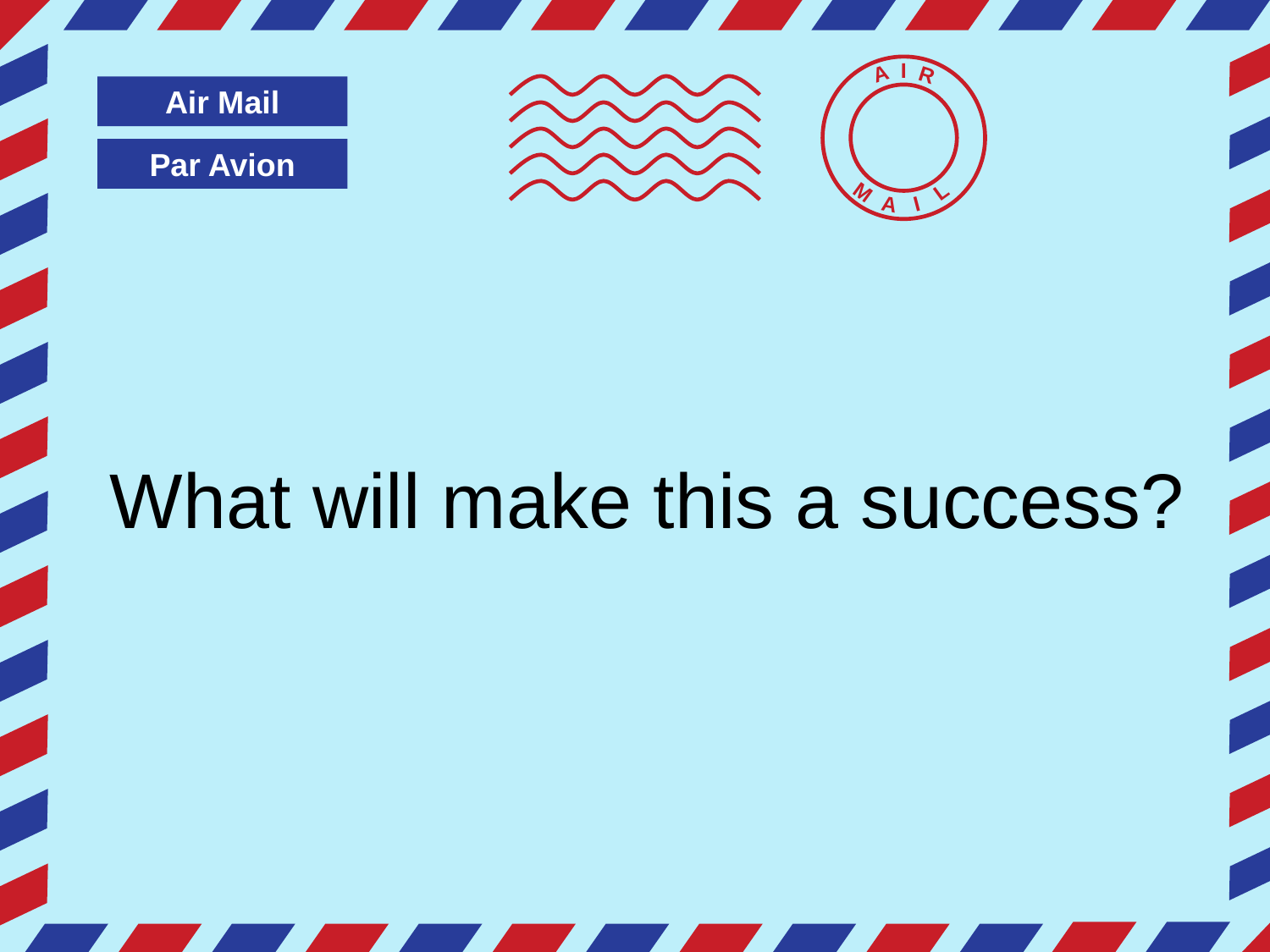

# What will make this a success?